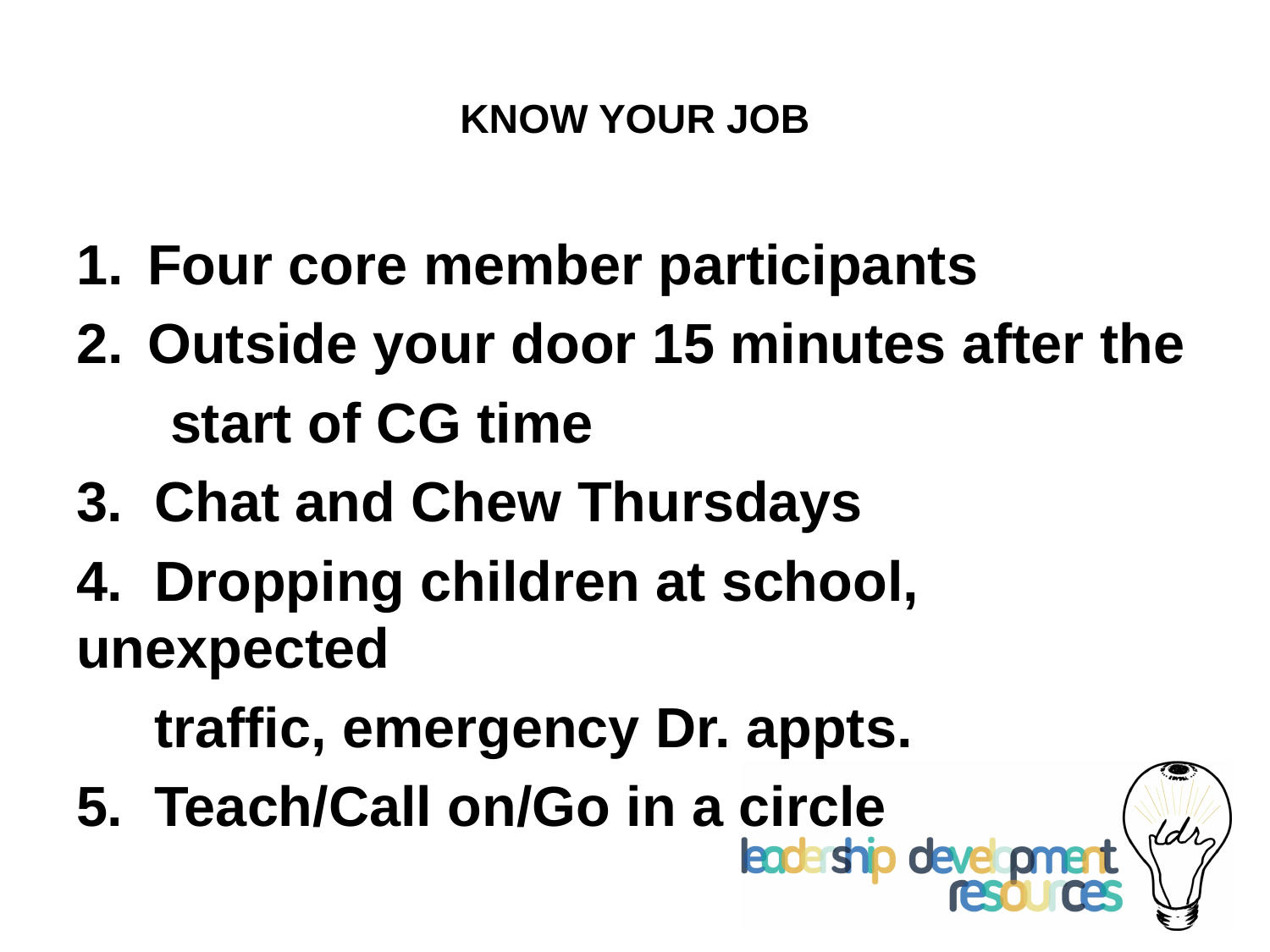

# KNOW YOUR JOB
Four core member participants
Outside your door 15 minutes after the
      start of CG time
3.  Chat and Chew Thursdays
4.  Dropping children at school, unexpected
     traffic, emergency Dr. appts.
5.  Teach/Call on/Go in a circle